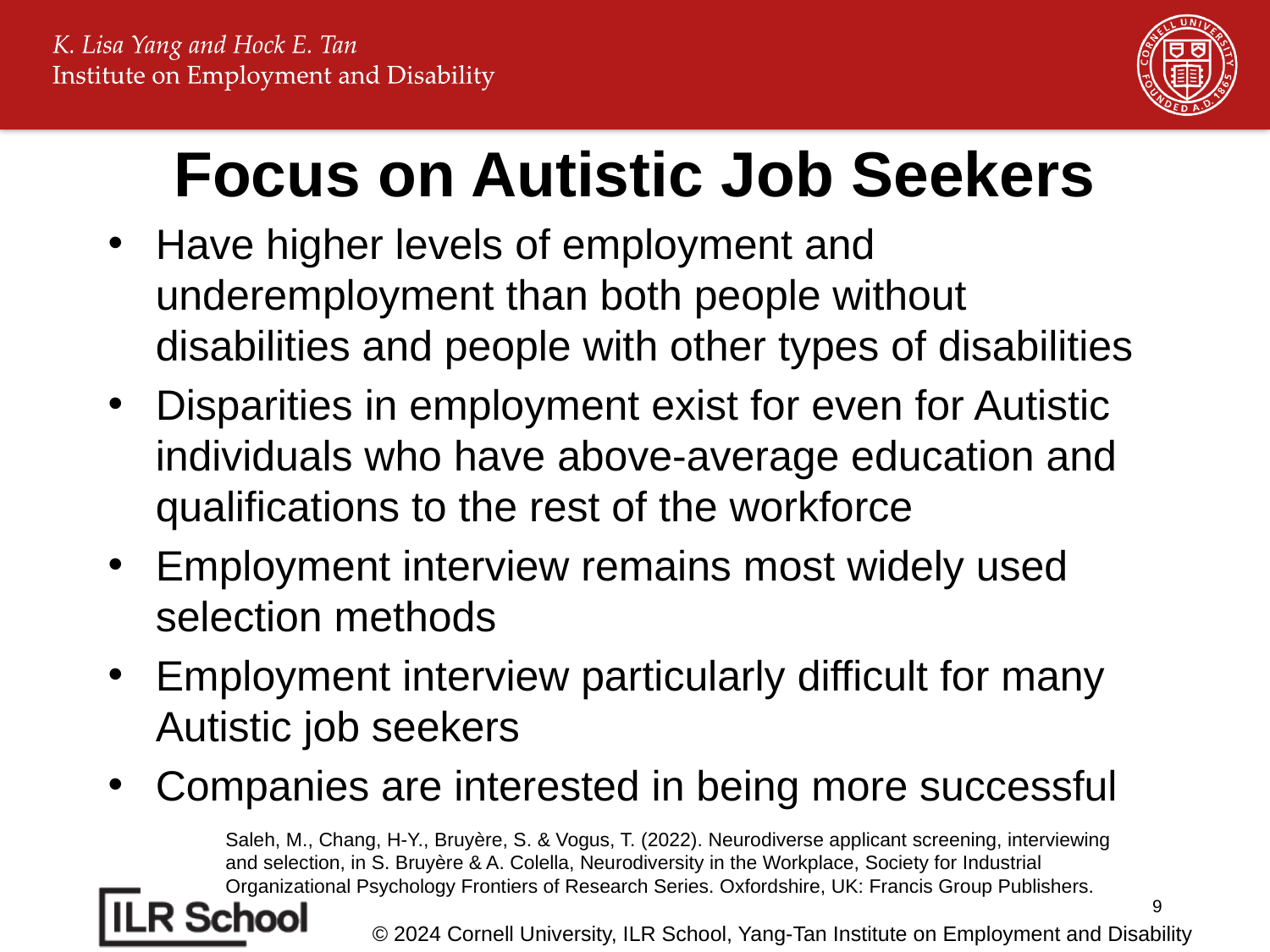

# Focus on Autistic Job Seekers
Have higher levels of employment and underemployment than both people without disabilities and people with other types of disabilities
Disparities in employment exist for even for Autistic individuals who have above-average education and qualifications to the rest of the workforce
Employment interview remains most widely used selection methods
Employment interview particularly difficult for many Autistic job seekers
Companies are interested in being more successful
Saleh, M., Chang, H-Y., Bruyère, S. & Vogus, T. (2022). Neurodiverse applicant screening, interviewing and selection, in S. Bruyère & A. Colella, Neurodiversity in the Workplace, Society for Industrial Organizational Psychology Frontiers of Research Series. Oxfordshire, UK: Francis Group Publishers.
9
© 2024 Cornell University, ILR School, Yang-Tan Institute on Employment and Disability